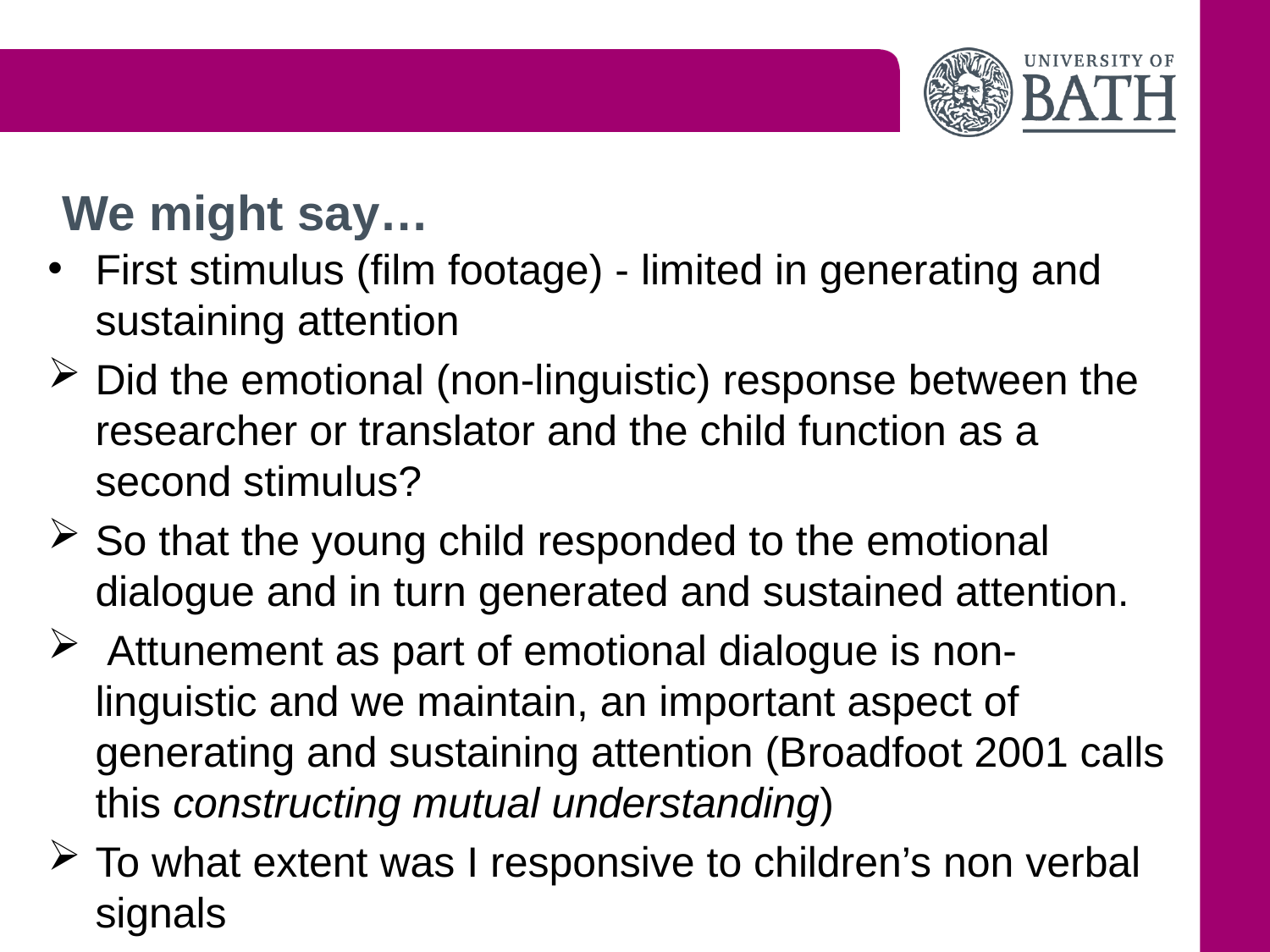

# We might say…
First stimulus (film footage) - limited in generating and sustaining attention
Did the emotional (non-linguistic) response between the researcher or translator and the child function as a second stimulus?
So that the young child responded to the emotional dialogue and in turn generated and sustained attention.
 Attunement as part of emotional dialogue is non-linguistic and we maintain, an important aspect of generating and sustaining attention (Broadfoot 2001 calls this constructing mutual understanding)
To what extent was I responsive to children’s non verbal signals